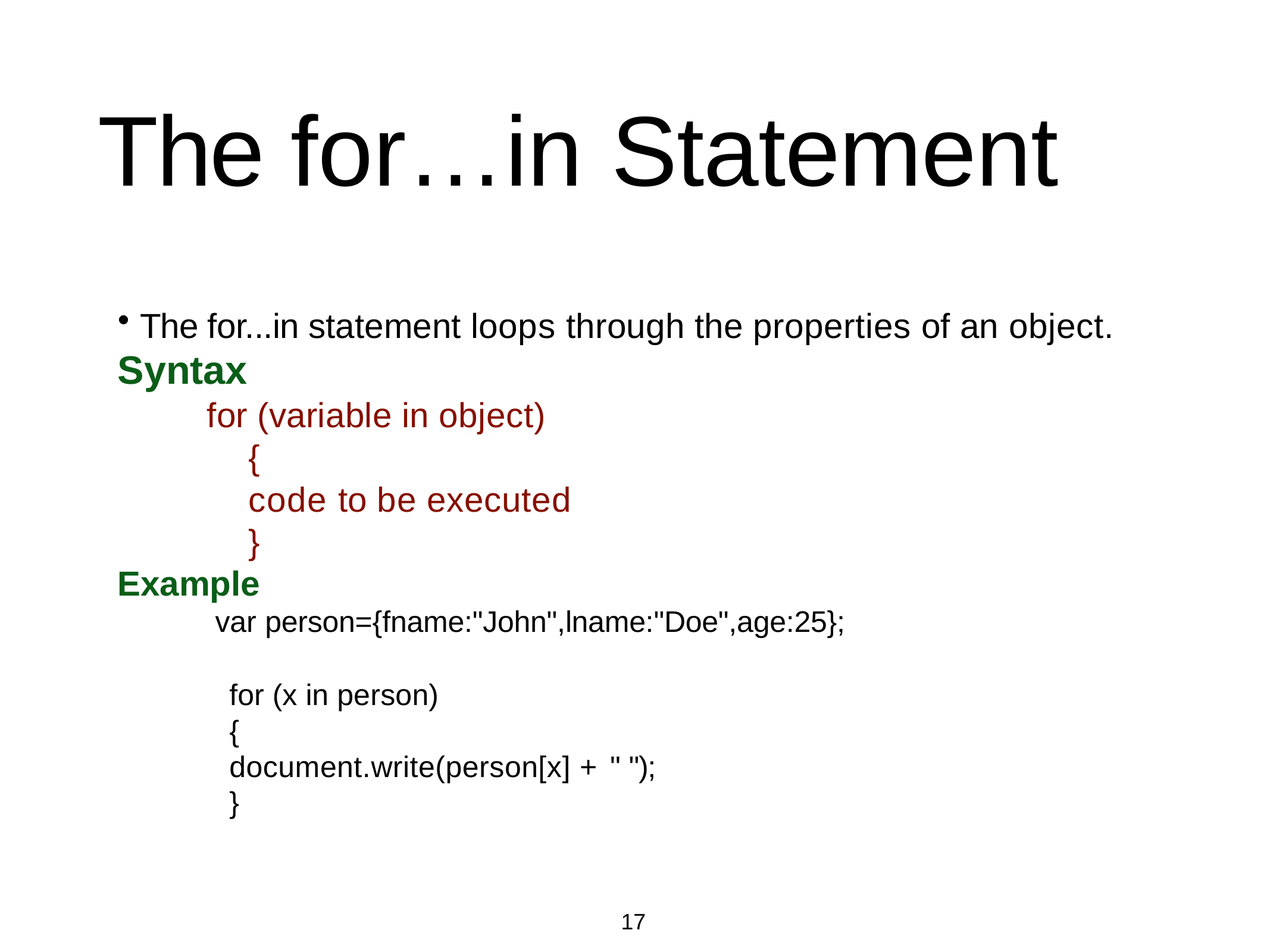

# The for…in Statement
The for...in statement loops through the properties of an object.
Syntax
for (variable in object)
{
code to be executed
}
Example
var person={fname:"John",lname:"Doe",age:25};

for (x in person)
{
document.write(person[x] + " ");
}
17